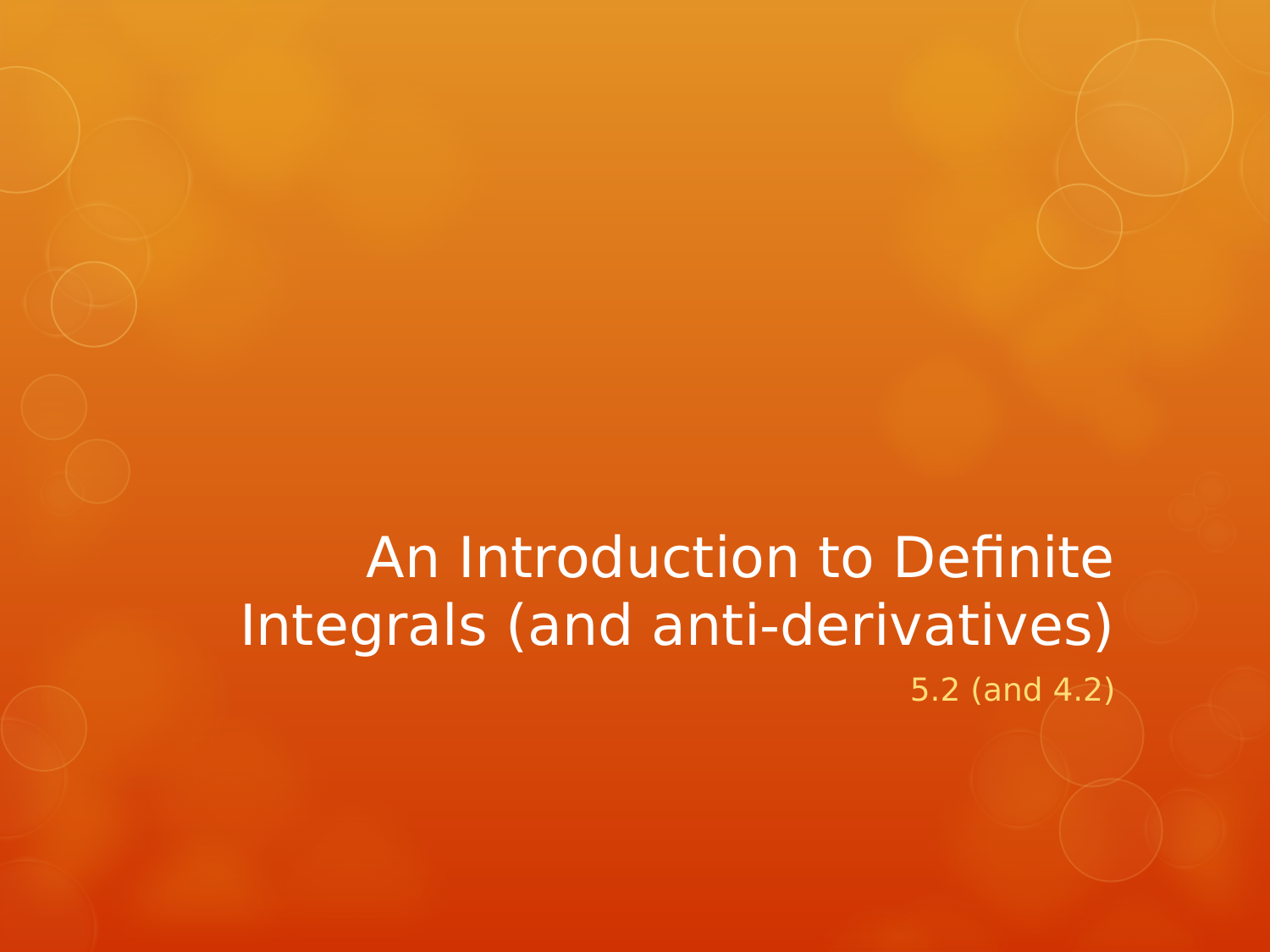

# An Introduction to Definite Integrals (and anti-derivatives)
5.2 (and 4.2)